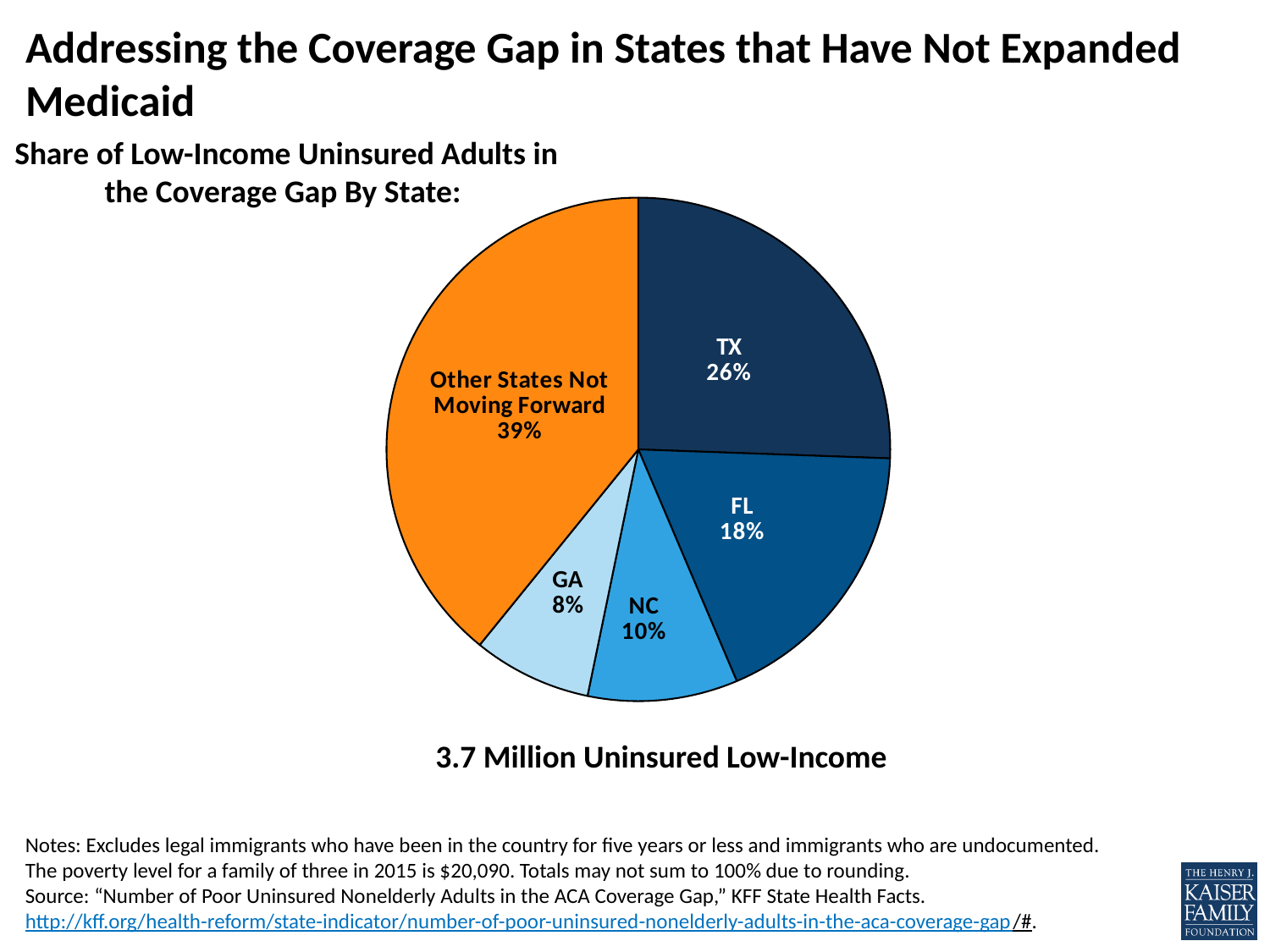

# Addressing the Coverage Gap in States that Have Not Expanded Medicaid
Share of Low-Income Uninsured Adults in the Coverage Gap By State:

### Chart

| Category |  |
|---|---|
| TX | 0.255663430420712 |
| FL | 0.18042071197411003 |
| NC | 0.09627831715210355 |
| GA | 0.07605177993527508 |
| Other States Not Moving Forward | 0.39158576051779925 |
3.7 Million Uninsured Low-Income
Notes: Excludes legal immigrants who have been in the country for five years or less and immigrants who are undocumented.
The poverty level for a family of three in 2015 is $20,090. Totals may not sum to 100% due to rounding.
Source: “Number of Poor Uninsured Nonelderly Adults in the ACA Coverage Gap,” KFF State Health Facts.
http://kff.org/health-reform/state-indicator/number-of-poor-uninsured-nonelderly-adults-in-the-aca-coverage-gap/#.